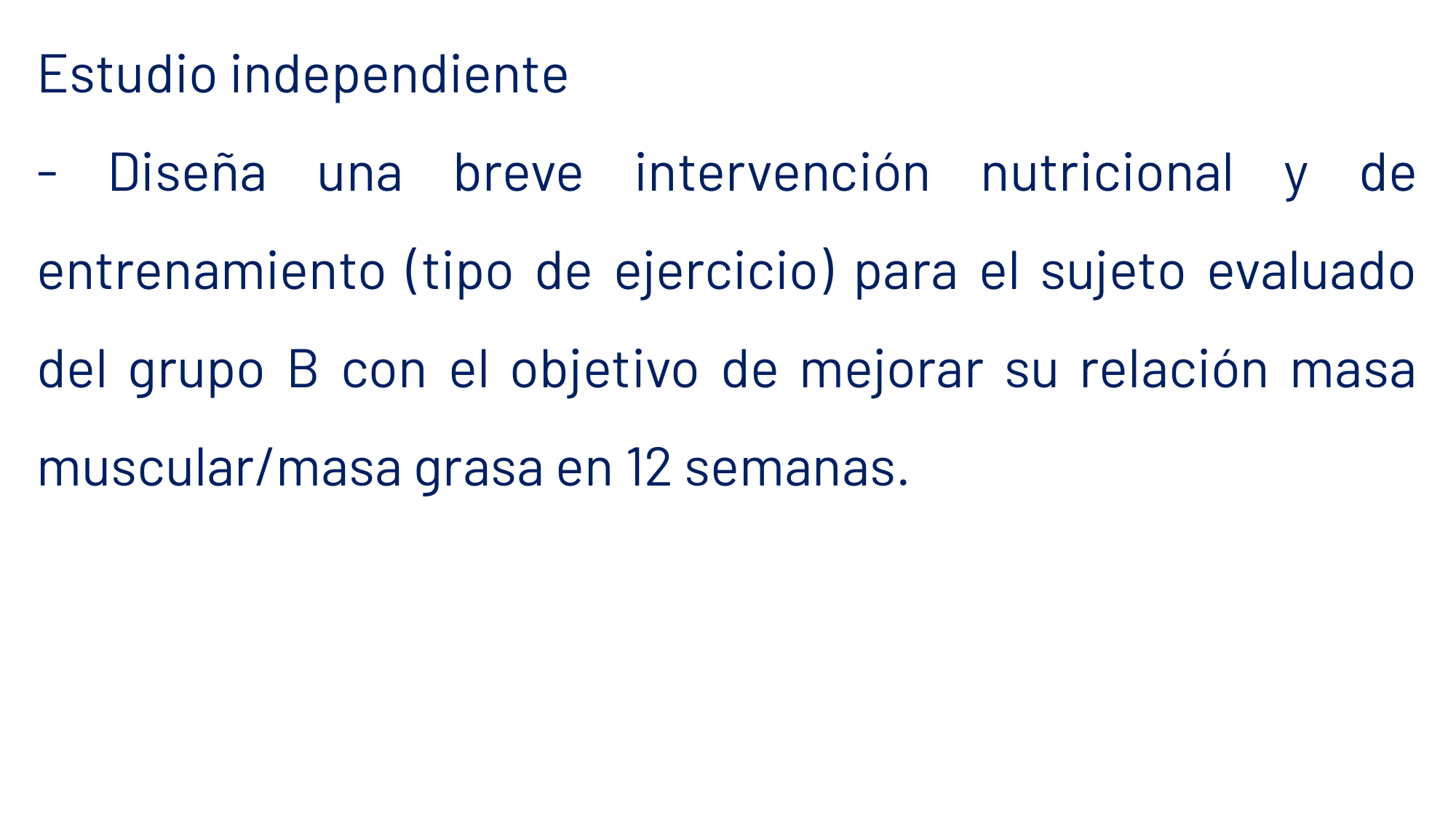

Estudio independiente
- Diseña una breve intervención nutricional y de entrenamiento (tipo de ejercicio) para el sujeto evaluado del grupo B con el objetivo de mejorar su relación masa muscular/masa grasa en 12 semanas.